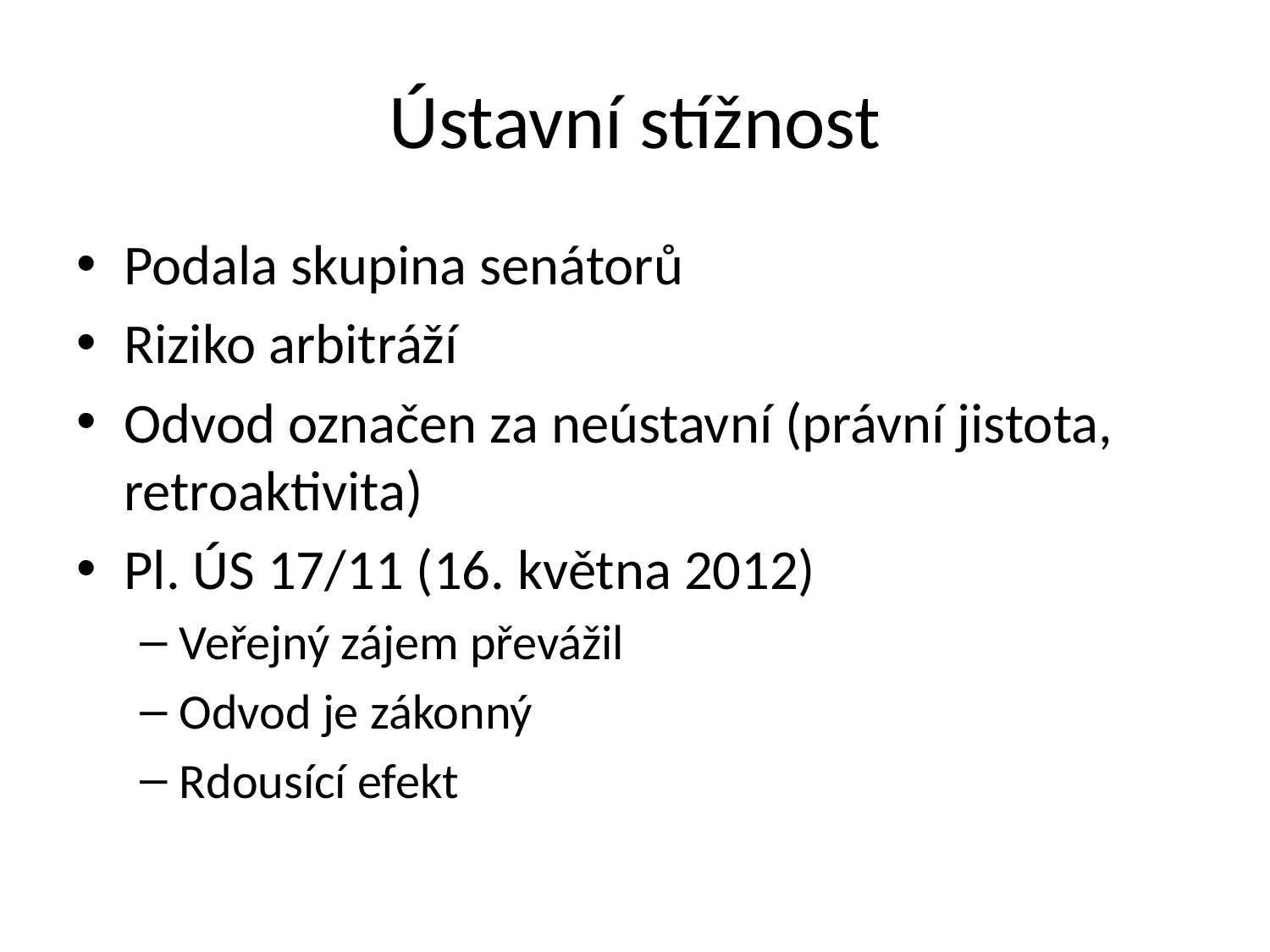

# Ústavní stížnost
Podala skupina senátorů
Riziko arbitráží
Odvod označen za neústavní (právní jistota, retroaktivita)
Pl. ÚS 17/11 (16. května 2012)
Veřejný zájem převážil
Odvod je zákonný
Rdousící efekt